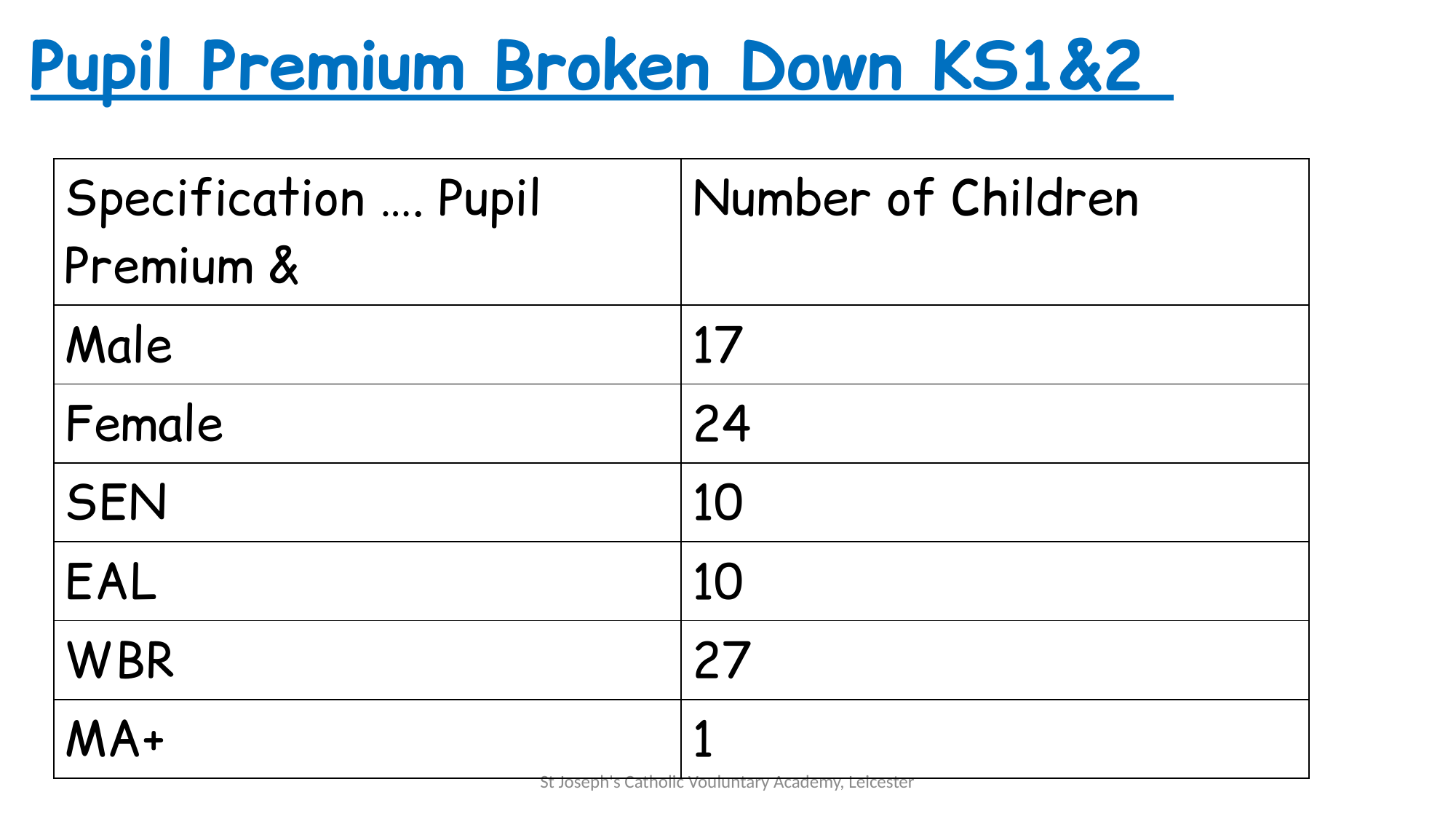

# Pupil Premium Broken Down KS1&2
| Specification …. Pupil Premium & | Number of Children |
| --- | --- |
| Male | 17 |
| Female | 24 |
| SEN | 10 |
| EAL | 10 |
| WBR | 27 |
| MA+ | 1 |
St Joseph's Catholic Vouluntary Academy, Leicester